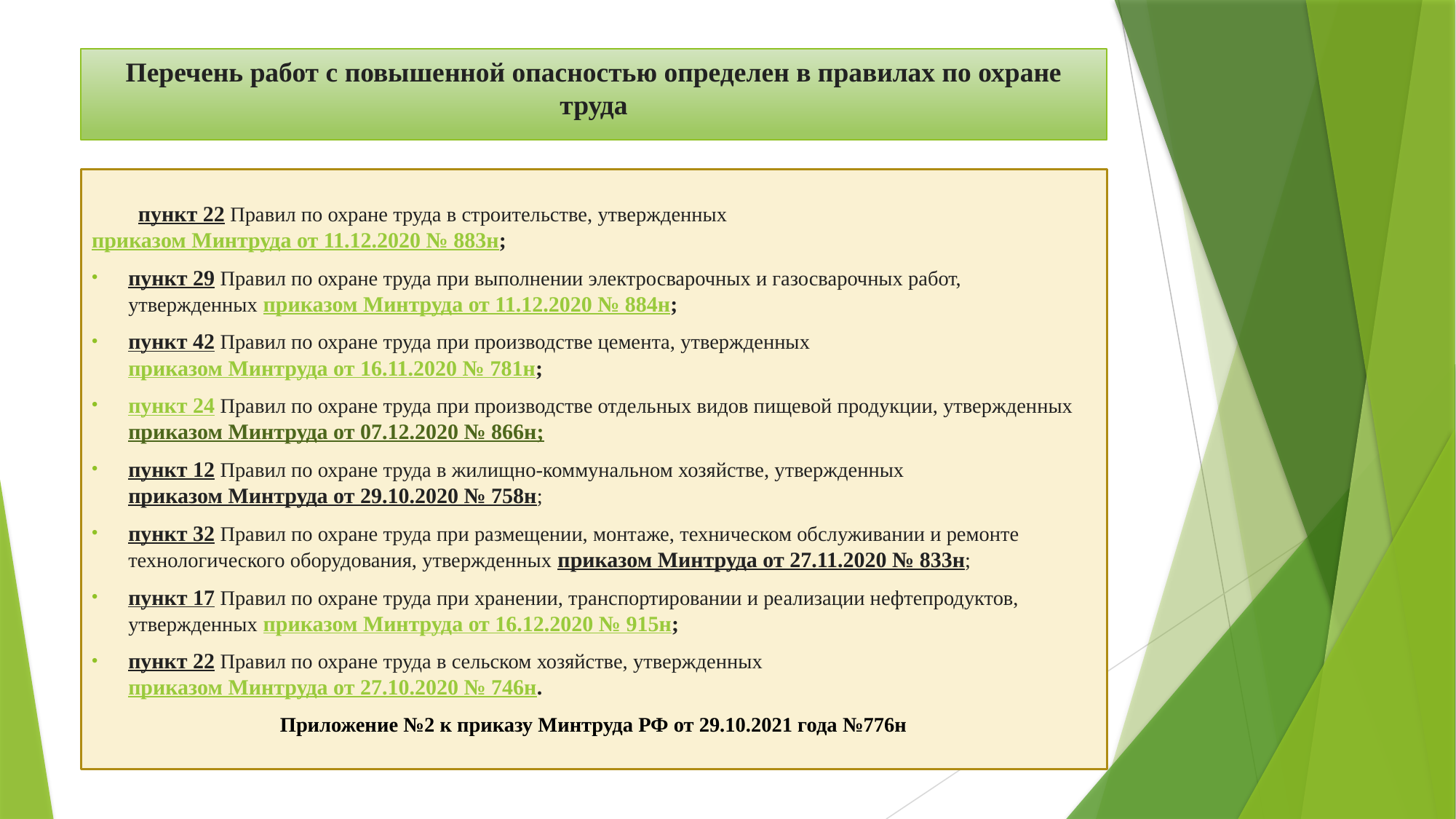

# Перечень работ с повышенной опасностью определен в правилах по охране труда
        пункт 22 Правил по охране труда в строительстве, утвержденных приказом Минтруда от 11.12.2020 № 883н;
пункт 29 Правил по охране труда при выполнении электросварочных и газосварочных работ, утвержденных приказом Минтруда от 11.12.2020 № 884н;
пункт 42 Правил по охране труда при производстве цемента, утвержденных приказом Минтруда от 16.11.2020 № 781н;
пункт 24 Правил по охране труда при производстве отдельных видов пищевой продукции, утвержденных приказом Минтруда от 07.12.2020 № 866н;
пункт 12 Правил по охране труда в жилищно-коммунальном хозяйстве, утвержденных приказом Минтруда от 29.10.2020 № 758н;
пункт 32 Правил по охране труда при размещении, монтаже, техническом обслуживании и ремонте технологического оборудования, утвержденных приказом Минтруда от 27.11.2020 № 833н;
пункт 17 Правил по охране труда при хранении, транспортировании и реализации нефтепродуктов, утвержденных приказом Минтруда от 16.12.2020 № 915н;
пункт 22 Правил по охране труда в сельском хозяйстве, утвержденных приказом Минтруда от 27.10.2020 № 746н.
Приложение №2 к приказу Минтруда РФ от 29.10.2021 года №776н